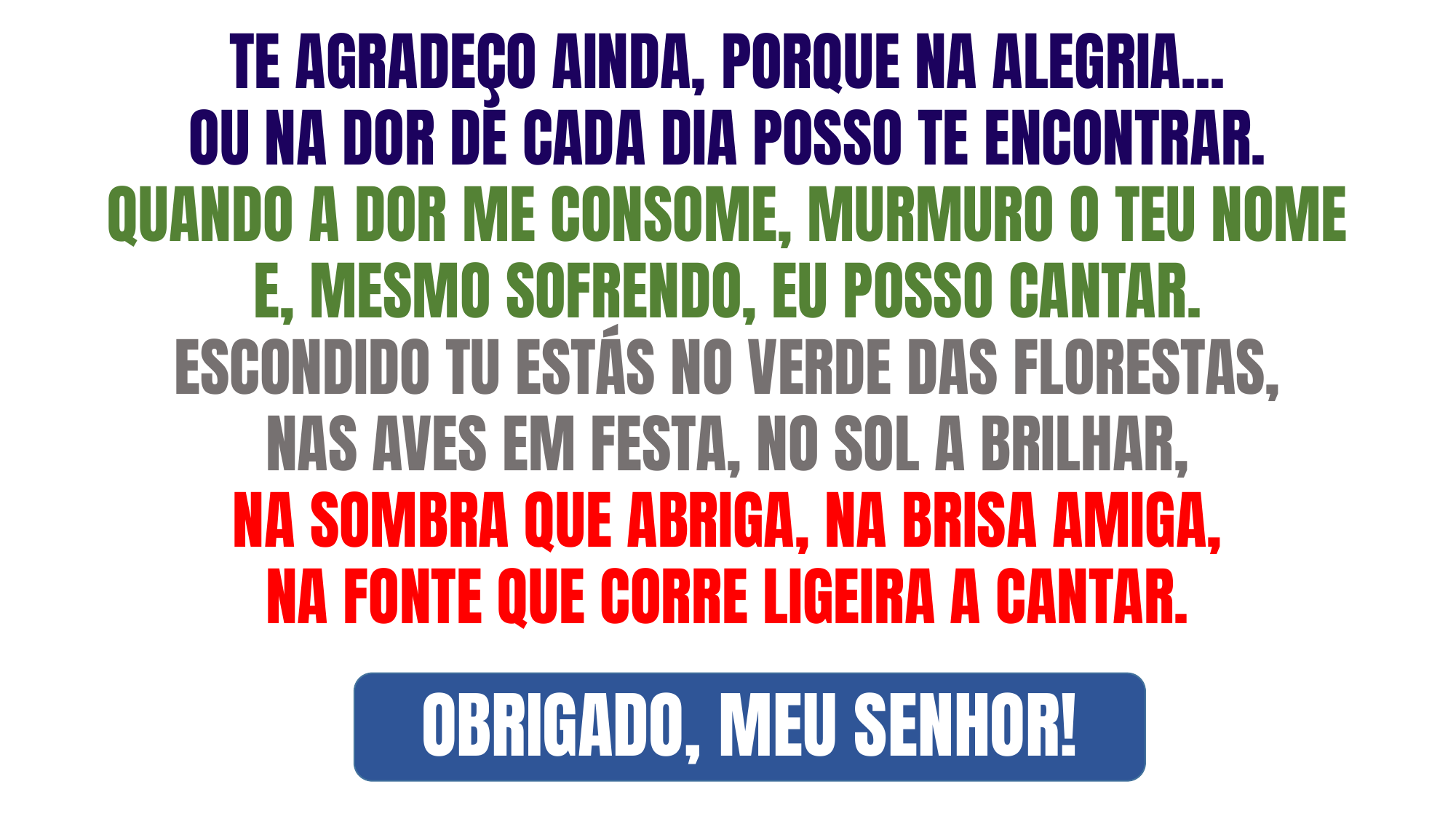

TE AGRADEÇO AINDA, PORQUE NA ALEGRIA...
OU NA DOR DE CADA DIA POSSO TE ENCONTRAR.
QUANDO A DOR ME CONSOME, MURMURO O TEU NOME
E, MESMO SOFRENDO, EU POSSO CANTAR.
ESCONDIDO TU ESTÁS NO VERDE DAS FLORESTAS,
NAS AVES EM FESTA, NO SOL A BRILHAR,
NA SOMBRA QUE ABRIGA, NA BRISA AMIGA,
NA FONTE QUE CORRE LIGEIRA A CANTAR.
OBRIGADO, MEU SENHOR!